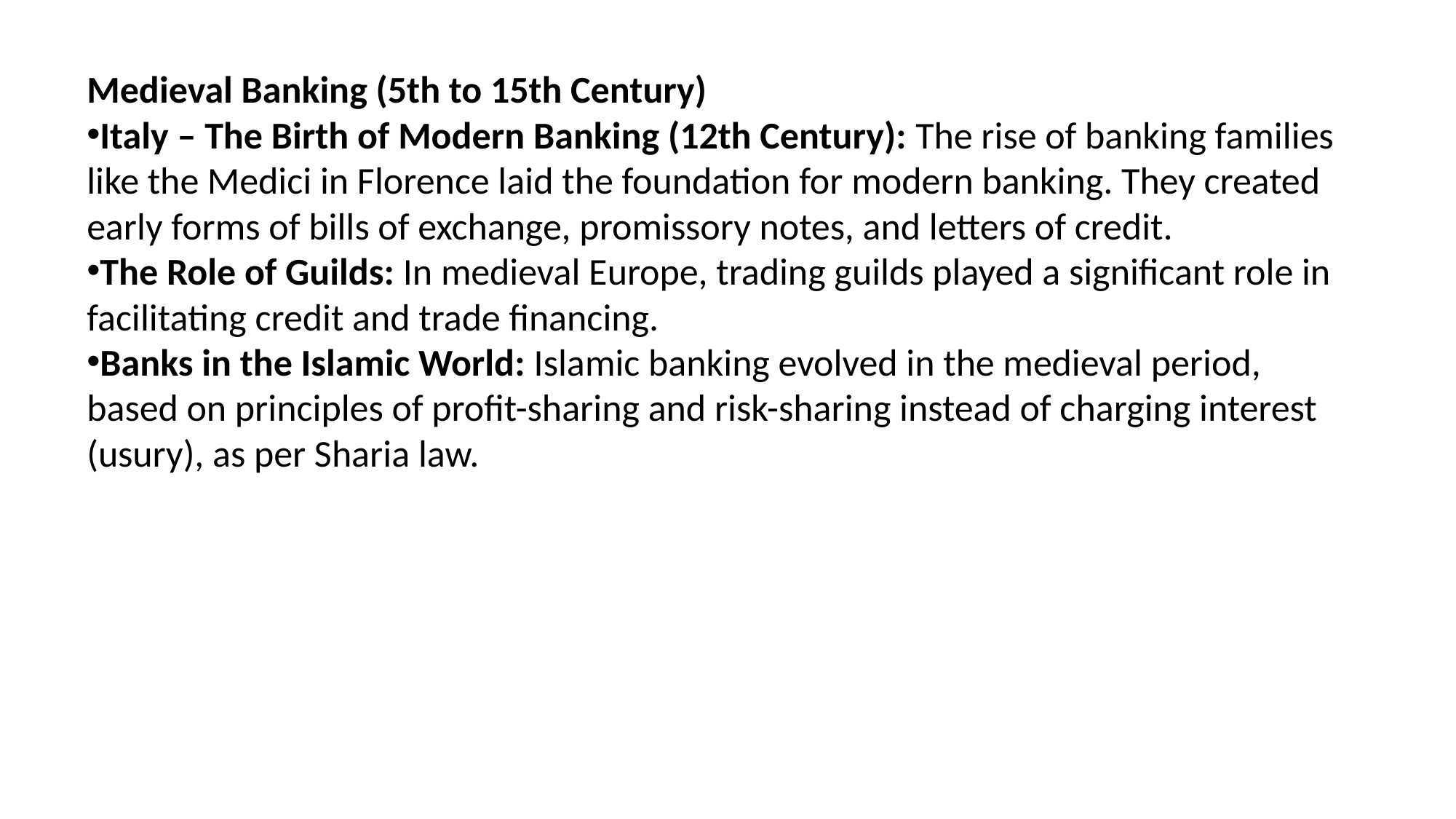

Medieval Banking (5th to 15th Century)
Italy – The Birth of Modern Banking (12th Century): The rise of banking families like the Medici in Florence laid the foundation for modern banking. They created early forms of bills of exchange, promissory notes, and letters of credit.
The Role of Guilds: In medieval Europe, trading guilds played a significant role in facilitating credit and trade financing.
Banks in the Islamic World: Islamic banking evolved in the medieval period, based on principles of profit-sharing and risk-sharing instead of charging interest (usury), as per Sharia law.